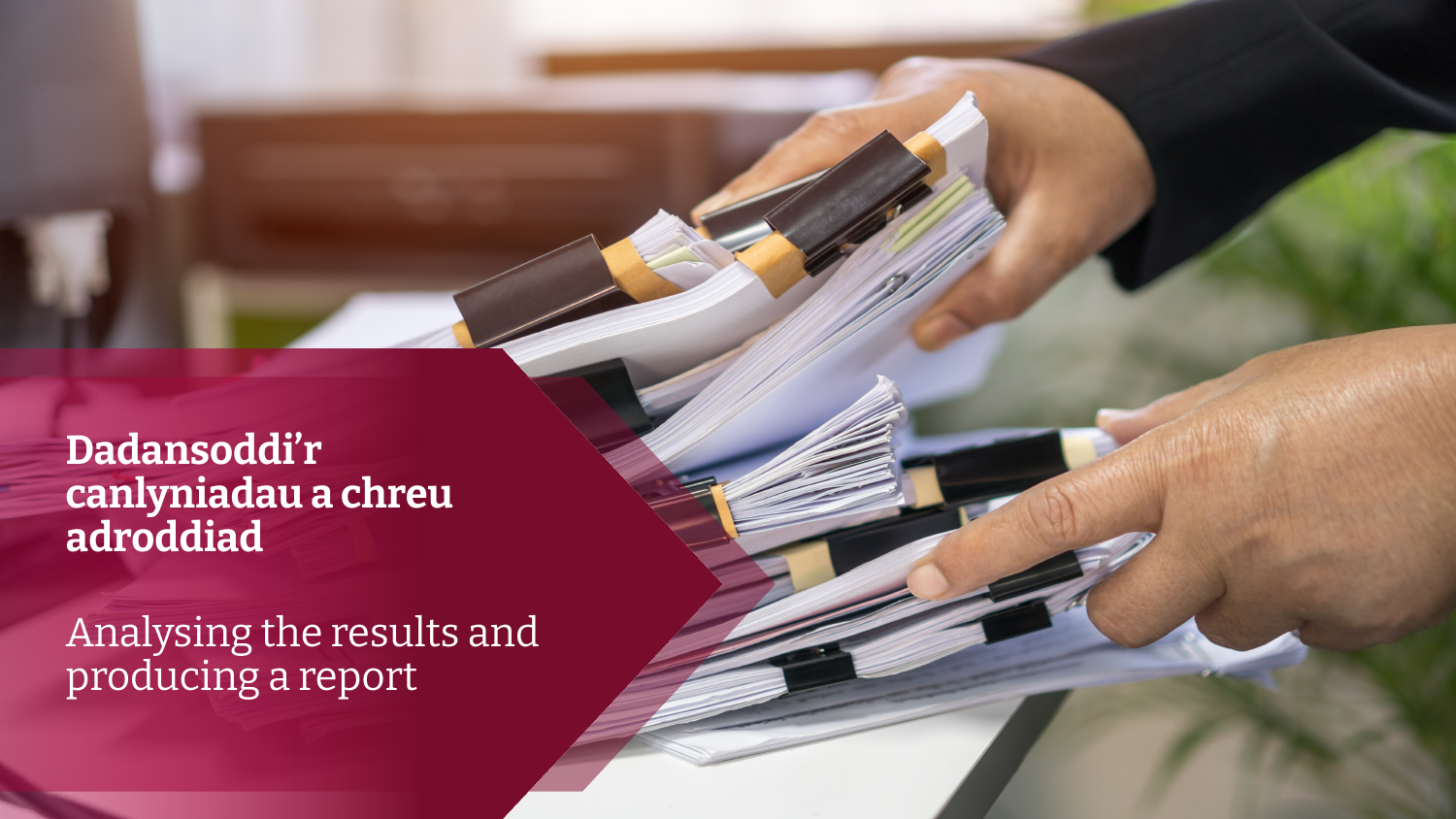

Dadansoddi’r canlyniadau a chreu adroddiad
Analysing the results and producing a report